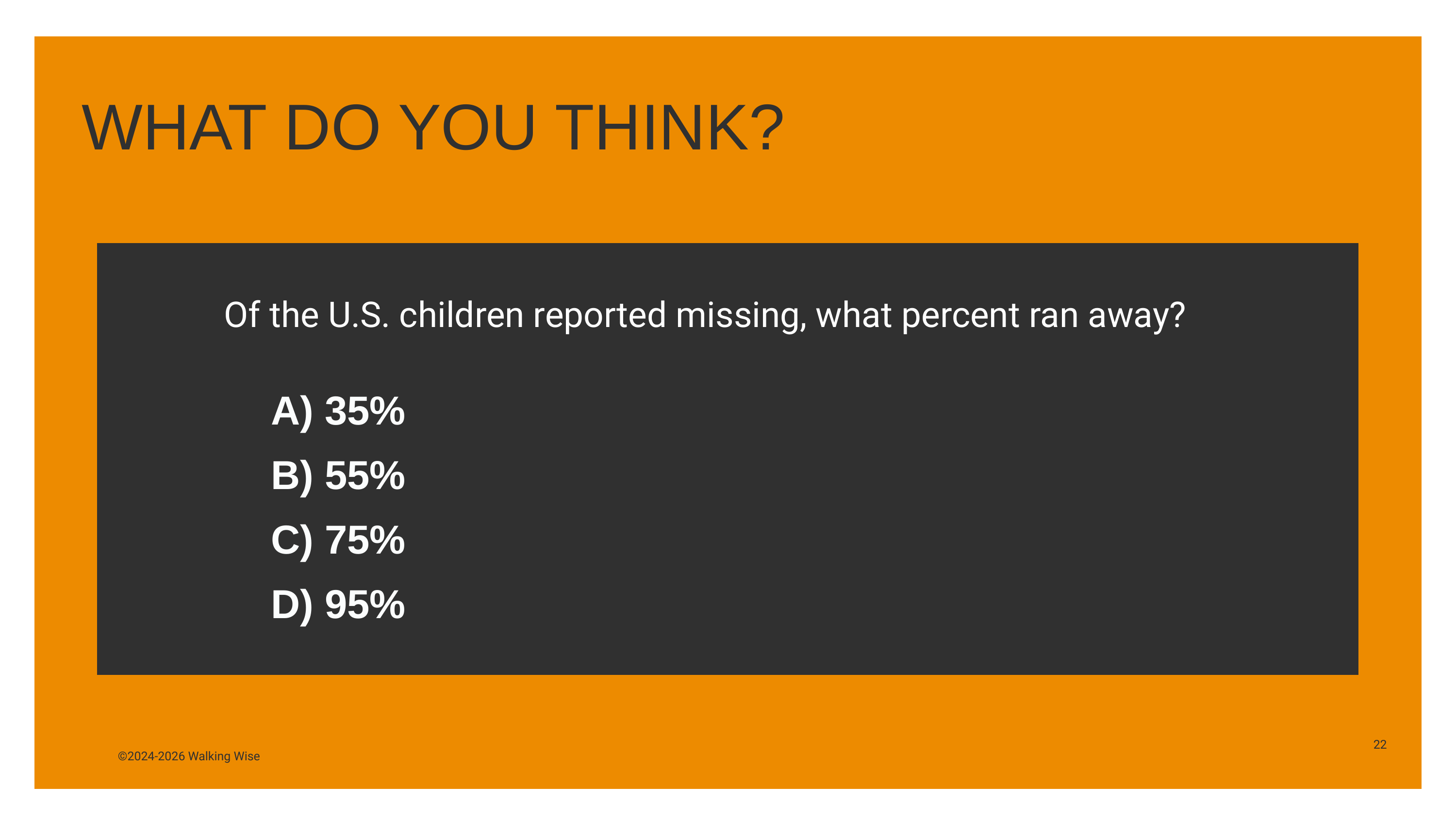

WHAT DO YOU THINK?

Of the U.S. children reported missing, what percent ran away?
A) 35%
B) 55%
C) 75%
D) 95%
22
©2024-2026 Walking Wise